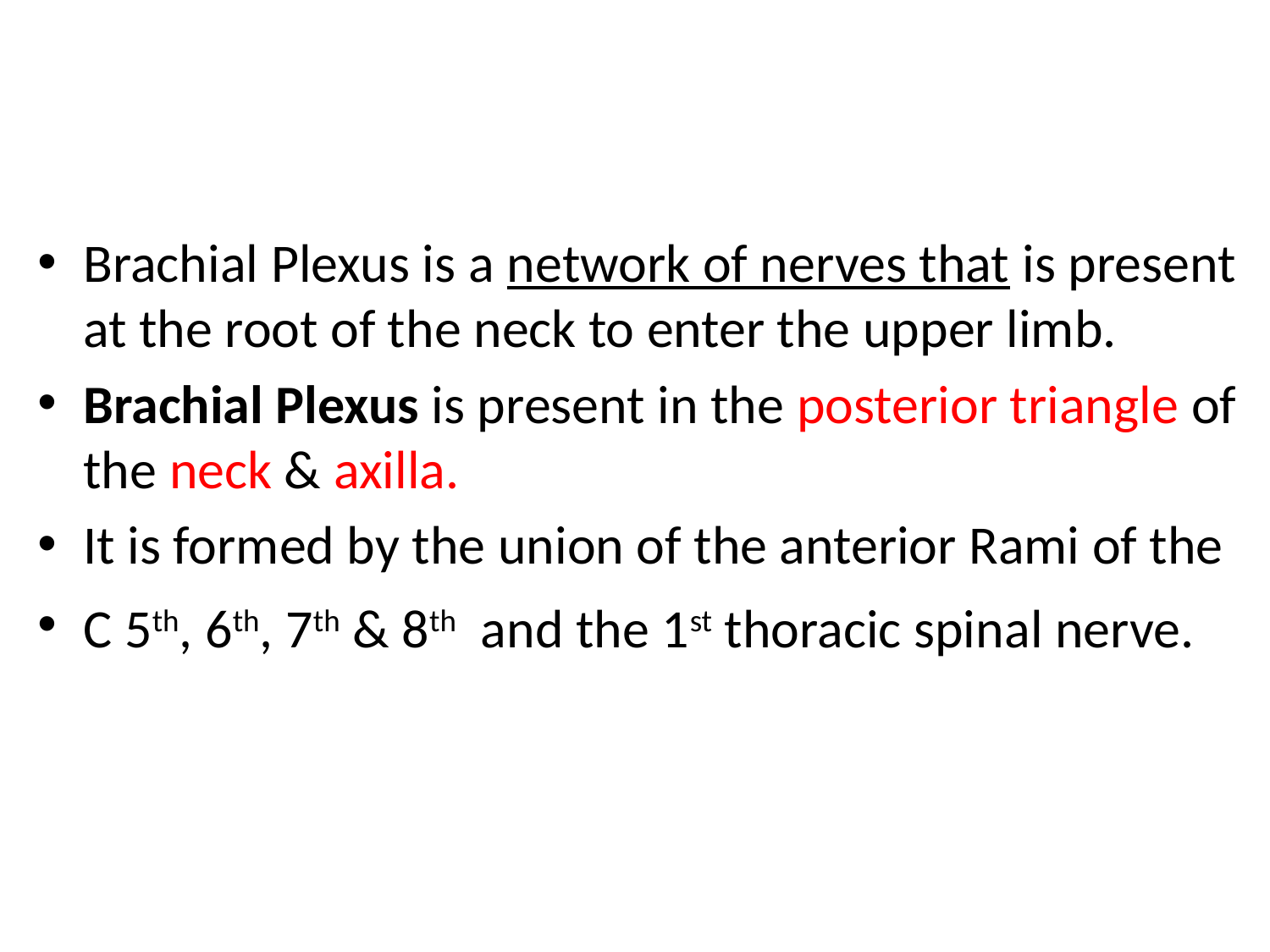

Brachial Plexus is a network of nerves that is present at the root of the neck to enter the upper limb.
Brachial Plexus is present in the posterior triangle of the neck & axilla.
It is formed by the union of the anterior Rami of the
C 5th, 6th, 7th & 8th  and the 1st thoracic spinal nerve.